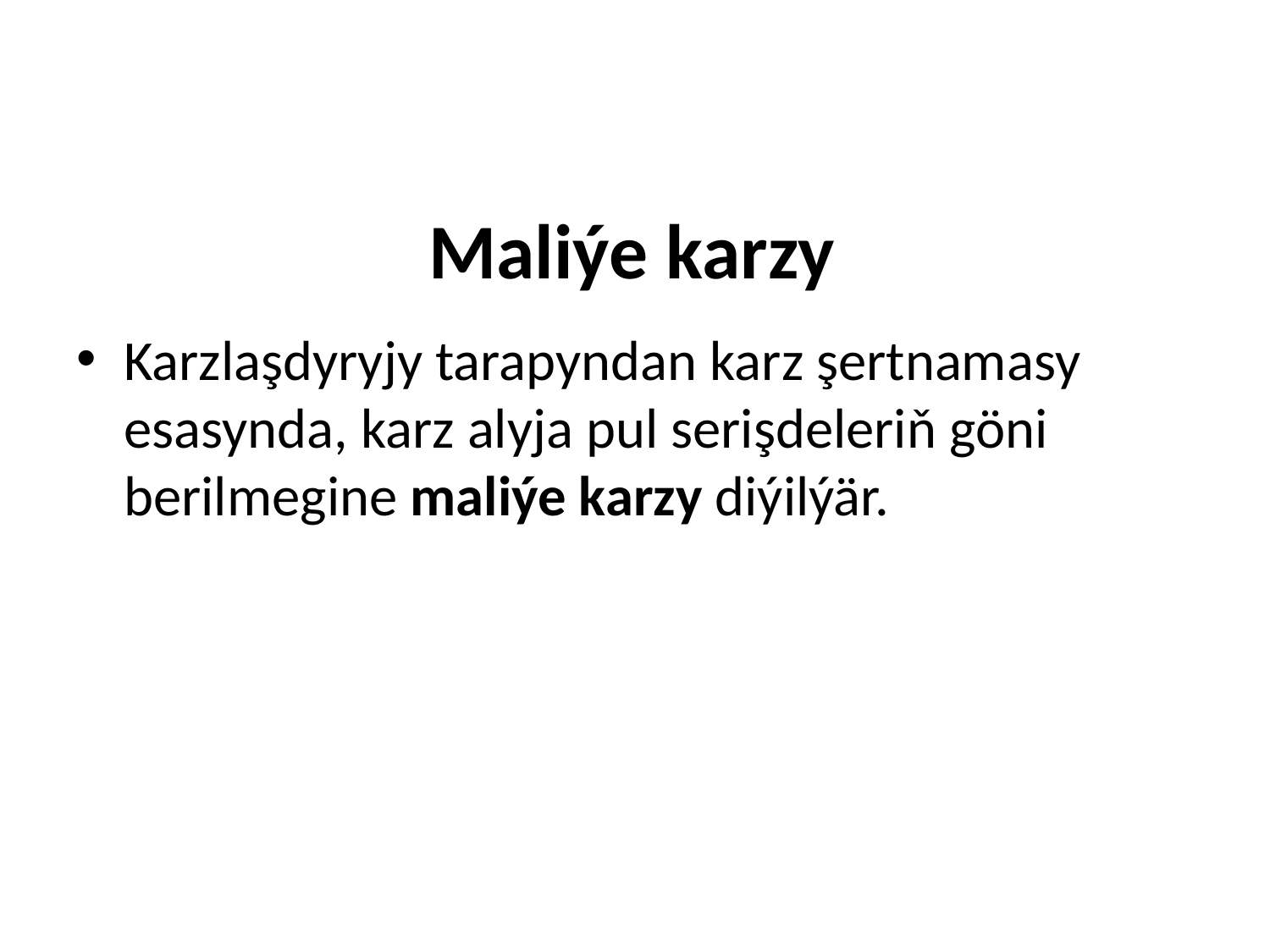

# Maliýe karzy
Karzlaşdyryjy tarapyndan karz şertnamasy esasynda, karz alyja pul serişdeleriň göni berilmegine maliýe karzy diýilýär.